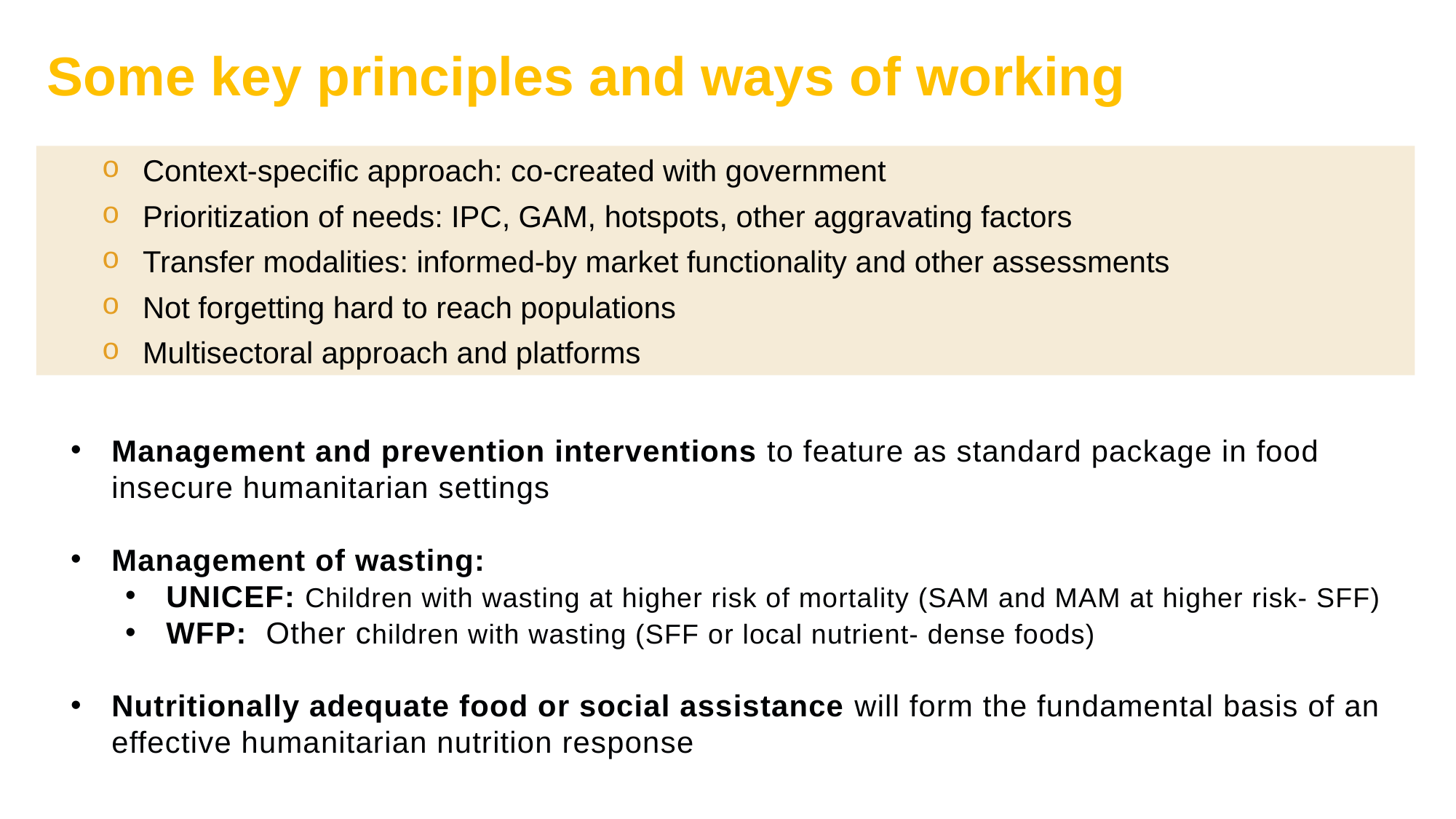

Some key principles and ways of working
Alignment with WHO
Context-specific approach: co-created with government
Prioritization of needs: IPC, GAM, hotspots, other aggravating factors
Transfer modalities: informed-by market functionality and other assessments
Not forgetting hard to reach populations
Multisectoral approach and platforms
Management and prevention interventions to feature as standard package in food insecure humanitarian settings

Management of wasting:
UNICEF: Children with wasting at higher risk of mortality (SAM and MAM at higher risk- SFF)
WFP:  Other children with wasting (SFF or local nutrient- dense foods)

Nutritionally adequate food or social assistance will form the fundamental basis of an effective humanitarian nutrition response